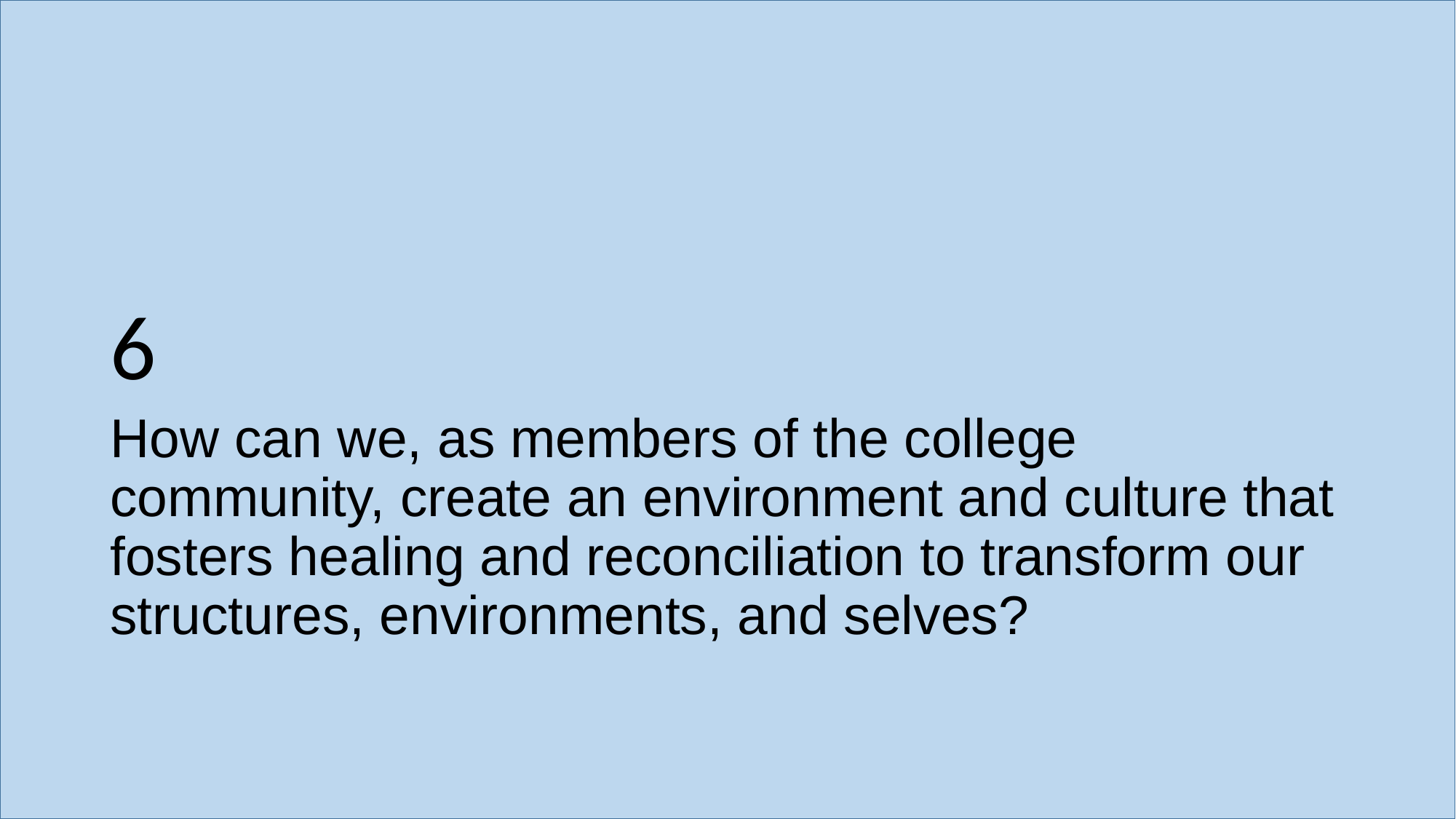

# 6
How can we, as members of the college community, create an environment and culture that fosters healing and reconciliation to transform our structures, environments, and selves?